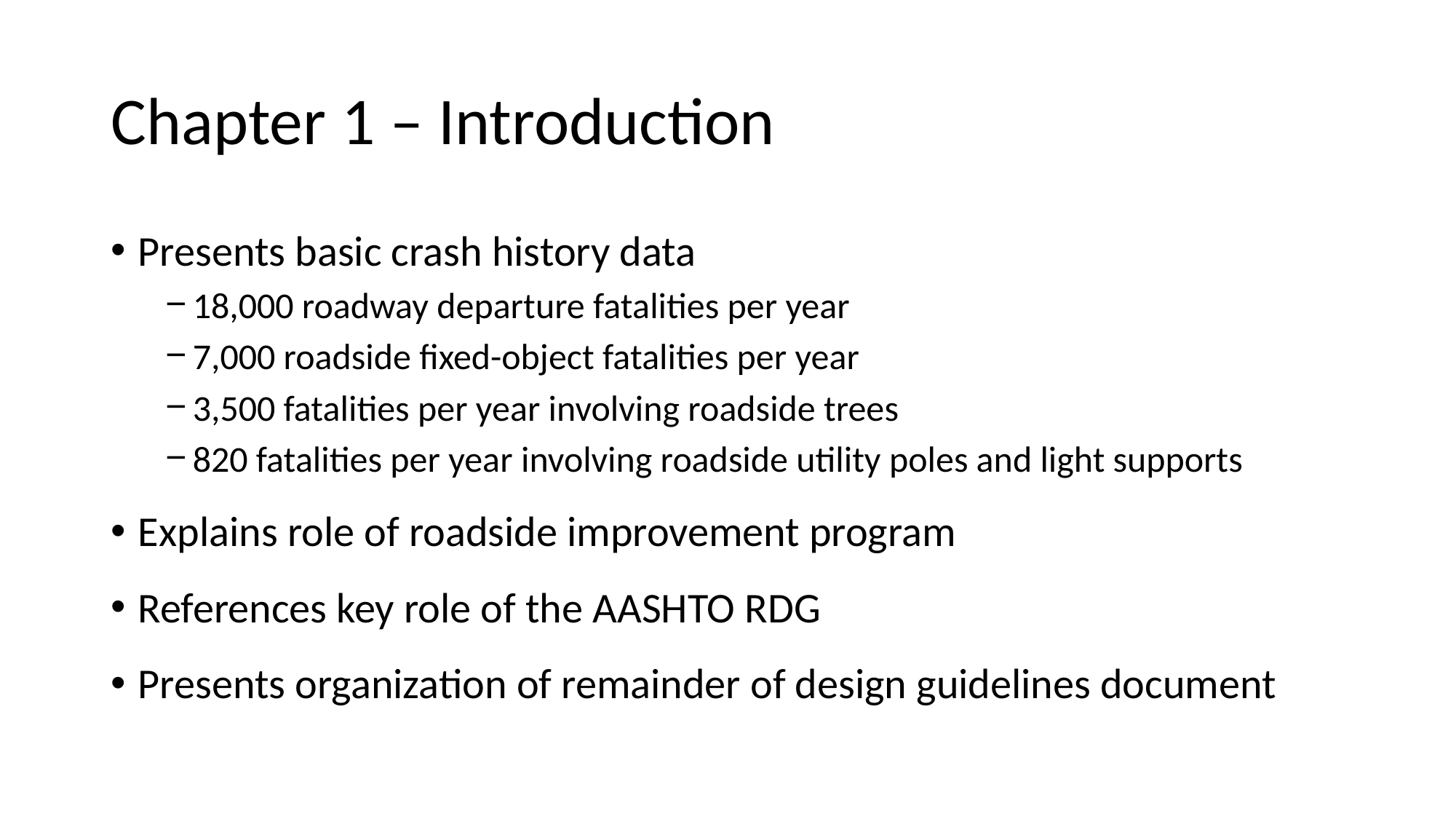

# Chapter 1 – Introduction
Presents basic crash history data
18,000 roadway departure fatalities per year
7,000 roadside fixed-object fatalities per year
3,500 fatalities per year involving roadside trees
820 fatalities per year involving roadside utility poles and light supports
Explains role of roadside improvement program
References key role of the AASHTO RDG
Presents organization of remainder of design guidelines document